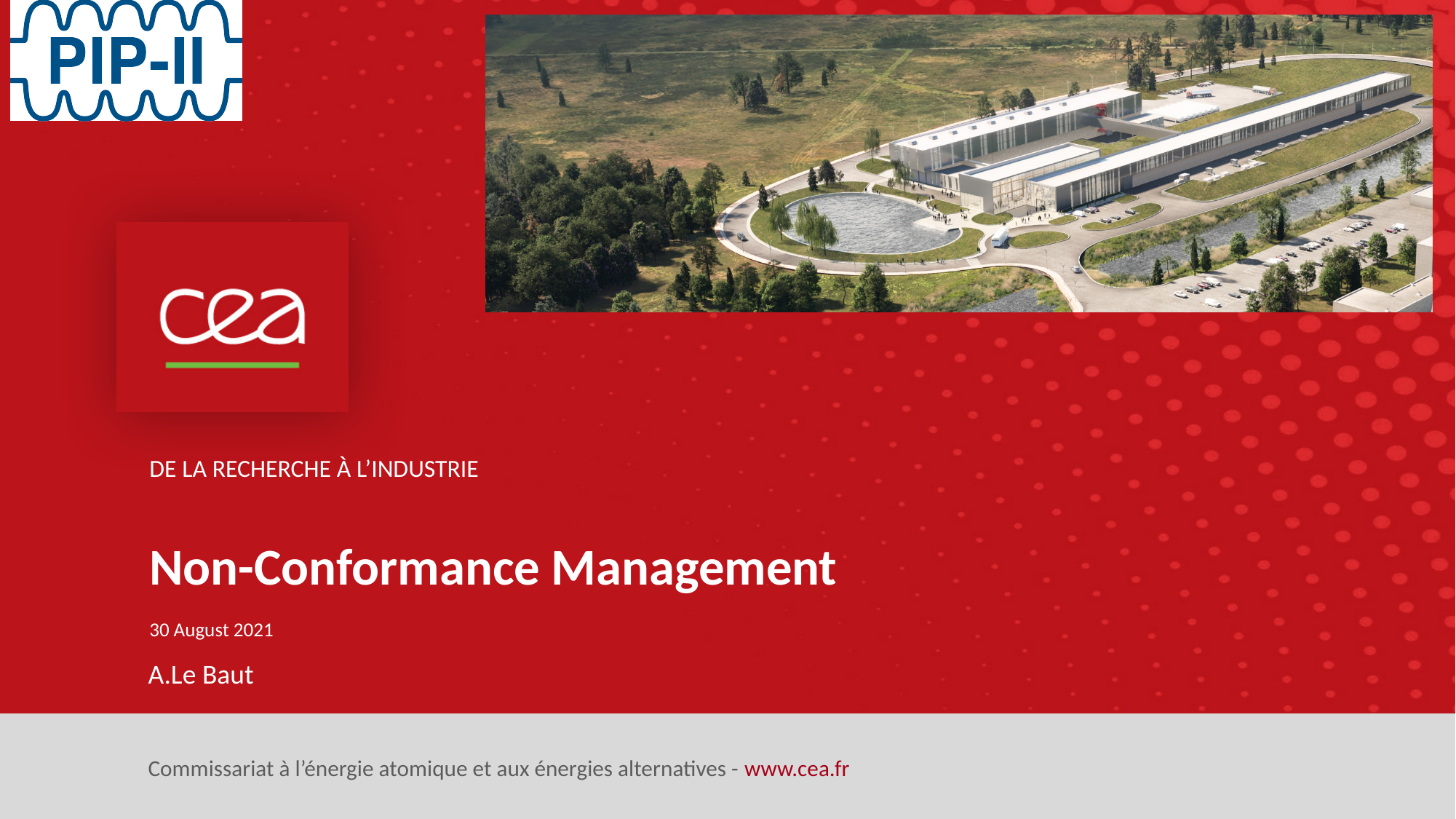

Non-Conformance Management
30 August 2021
A.Le Baut